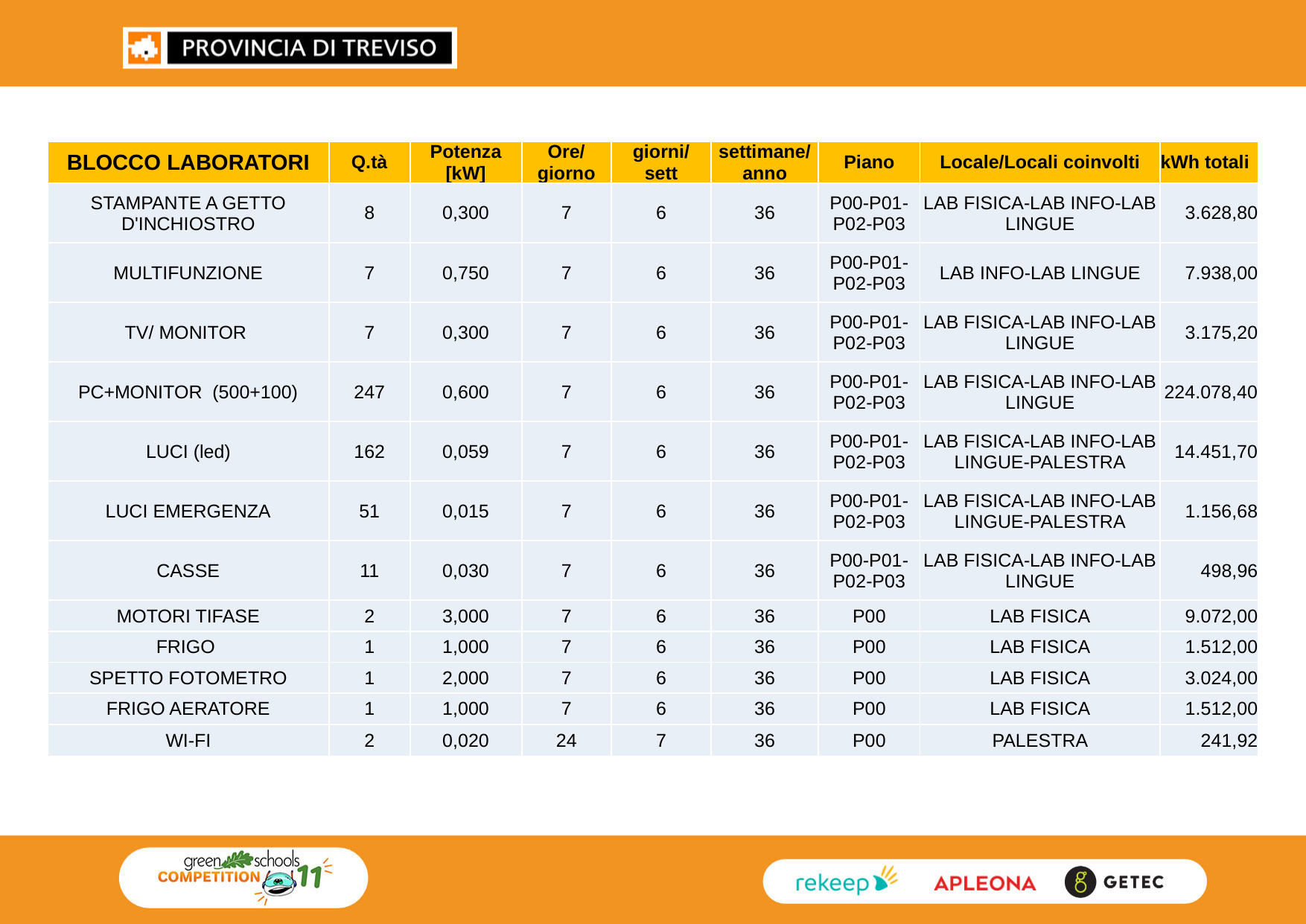

| BLOCCO LABORATORI | Q.tà | Potenza [kW] | Ore/ giorno | giorni/ sett | settimane/ anno | Piano | Locale/Locali coinvolti | kWh totali |
| --- | --- | --- | --- | --- | --- | --- | --- | --- |
| STAMPANTE A GETTO D'INCHIOSTRO | 8 | 0,300 | 7 | 6 | 36 | P00-P01-P02-P03 | LAB FISICA-LAB INFO-LAB LINGUE | 3.628,80 |
| MULTIFUNZIONE | 7 | 0,750 | 7 | 6 | 36 | P00-P01-P02-P03 | LAB INFO-LAB LINGUE | 7.938,00 |
| TV/ MONITOR | 7 | 0,300 | 7 | 6 | 36 | P00-P01-P02-P03 | LAB FISICA-LAB INFO-LAB LINGUE | 3.175,20 |
| PC+MONITOR (500+100) | 247 | 0,600 | 7 | 6 | 36 | P00-P01-P02-P03 | LAB FISICA-LAB INFO-LAB LINGUE | 224.078,40 |
| LUCI (led) | 162 | 0,059 | 7 | 6 | 36 | P00-P01-P02-P03 | LAB FISICA-LAB INFO-LAB LINGUE-PALESTRA | 14.451,70 |
| LUCI EMERGENZA | 51 | 0,015 | 7 | 6 | 36 | P00-P01-P02-P03 | LAB FISICA-LAB INFO-LAB LINGUE-PALESTRA | 1.156,68 |
| CASSE | 11 | 0,030 | 7 | 6 | 36 | P00-P01-P02-P03 | LAB FISICA-LAB INFO-LAB LINGUE | 498,96 |
| MOTORI TIFASE | 2 | 3,000 | 7 | 6 | 36 | P00 | LAB FISICA | 9.072,00 |
| FRIGO | 1 | 1,000 | 7 | 6 | 36 | P00 | LAB FISICA | 1.512,00 |
| SPETTO FOTOMETRO | 1 | 2,000 | 7 | 6 | 36 | P00 | LAB FISICA | 3.024,00 |
| FRIGO AERATORE | 1 | 1,000 | 7 | 6 | 36 | P00 | LAB FISICA | 1.512,00 |
| WI-FI | 2 | 0,020 | 24 | 7 | 36 | P00 | PALESTRA | 241,92 |